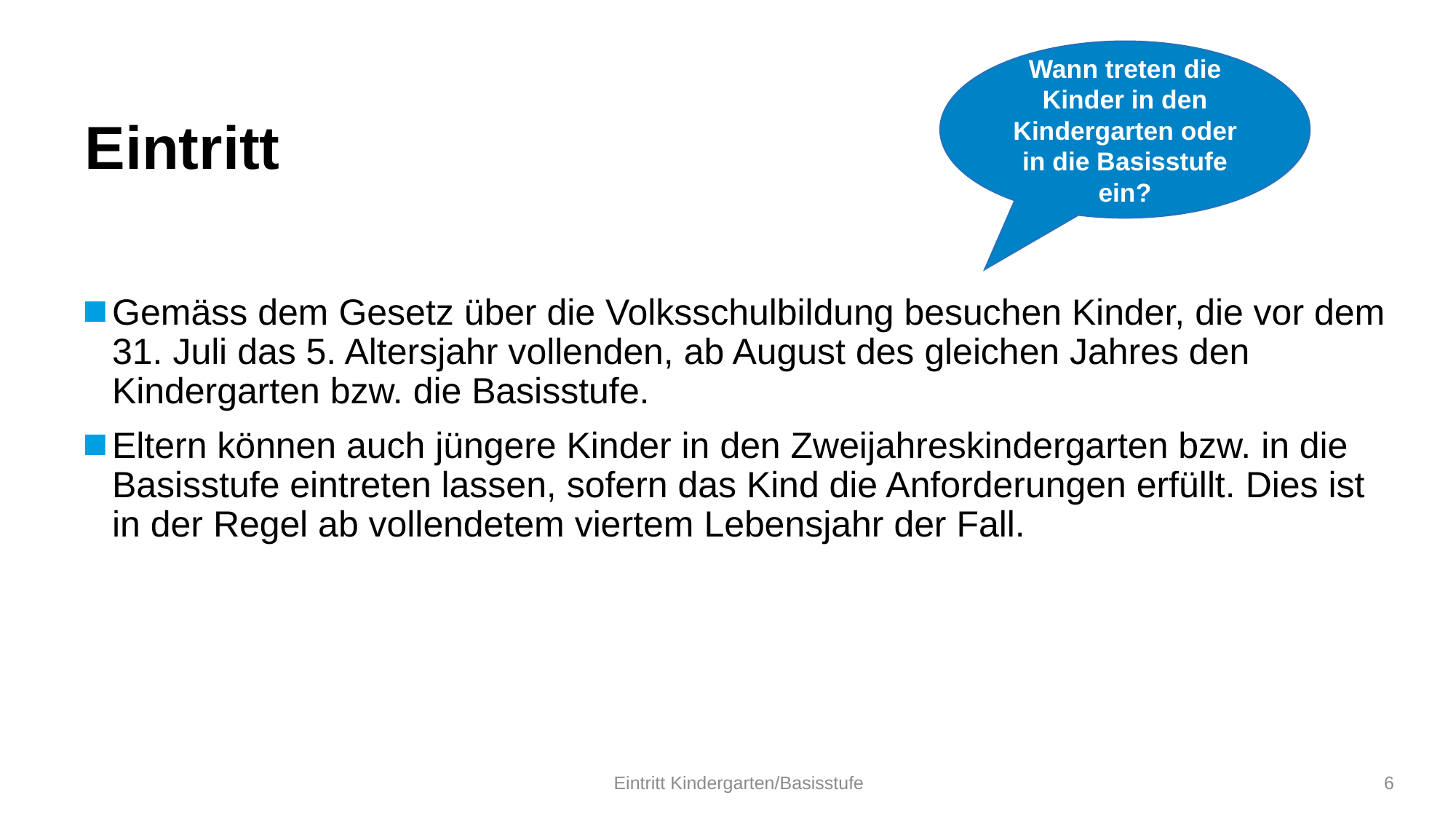

Wann treten die Kinder in den Kindergarten oder in die Basisstufe ein?
# Eintritt
Gemäss dem Gesetz über die Volksschulbildung besuchen Kinder, die vor dem 31. Juli das 5. Altersjahr vollenden, ab August des gleichen Jahres den Kindergarten bzw. die Basisstufe.
Eltern können auch jüngere Kinder in den Zweijahreskindergarten bzw. in die Basisstufe eintreten lassen, sofern das Kind die Anforderungen erfüllt. Dies ist in der Regel ab vollendetem viertem Lebensjahr der Fall.
Eintritt Kindergarten/Basisstufe
6